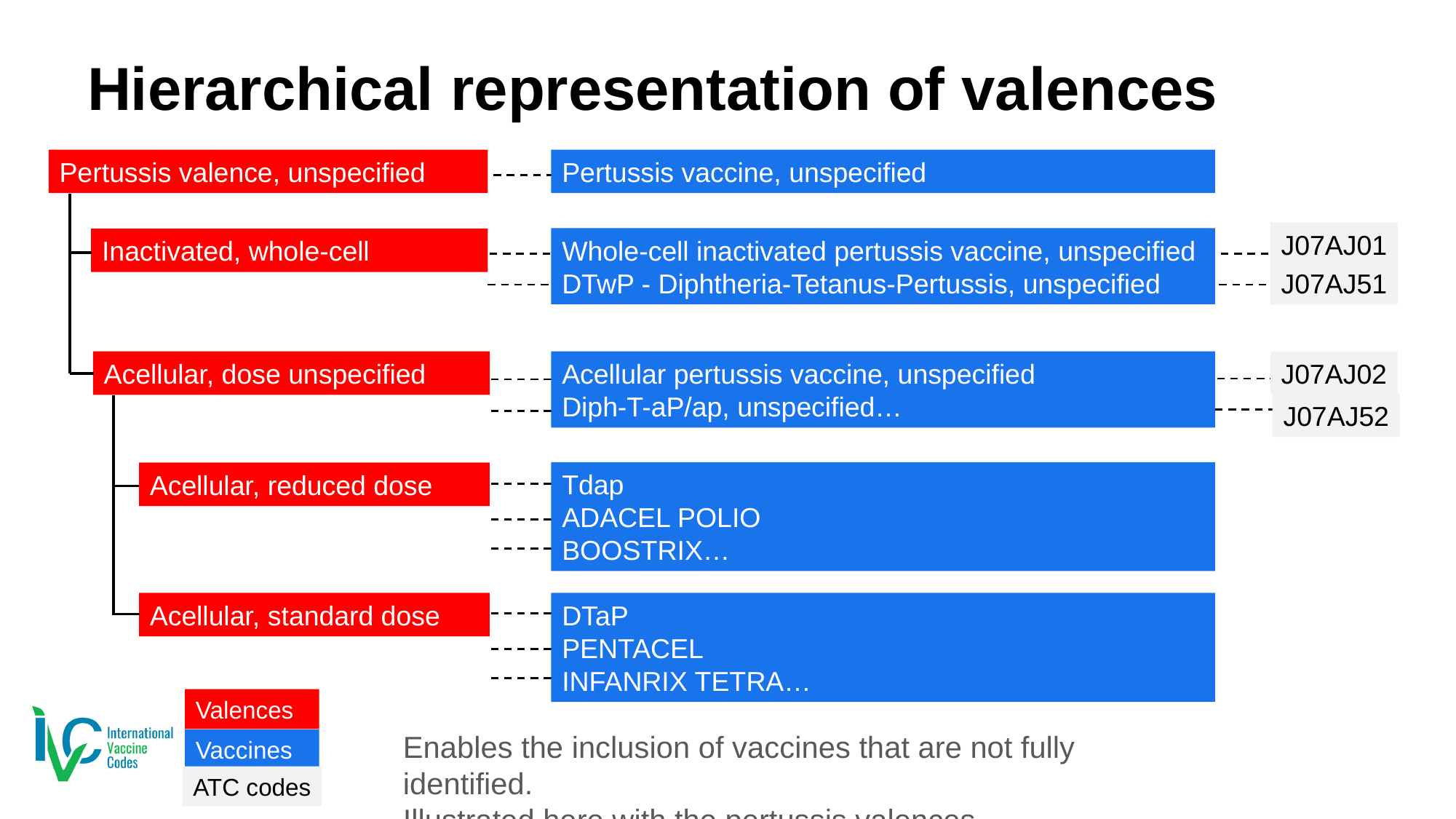

# Hierarchical representation of valences
Pertussis valence, unspecified
Pertussis vaccine, unspecified
J07AJ01
Whole-cell inactivated pertussis vaccine, unspecified
DTwP - Diphtheria-Tetanus-Pertussis, unspecified
Inactivated, whole-cell
J07AJ51
Acellular, dose unspecified
Acellular pertussis vaccine, unspecified
Diph-T-aP/ap, unspecified…
J07AJ02
J07AJ52
Tdap
ADACEL POLIO
BOOSTRIX…
Acellular, reduced dose
Acellular, standard dose
DTaP
PENTACEL
INFANRIX TETRA…
Valences
Enables the inclusion of vaccines that are not fully identified.
Illustrated here with the pertussis valences.
Vaccines
ATC codes